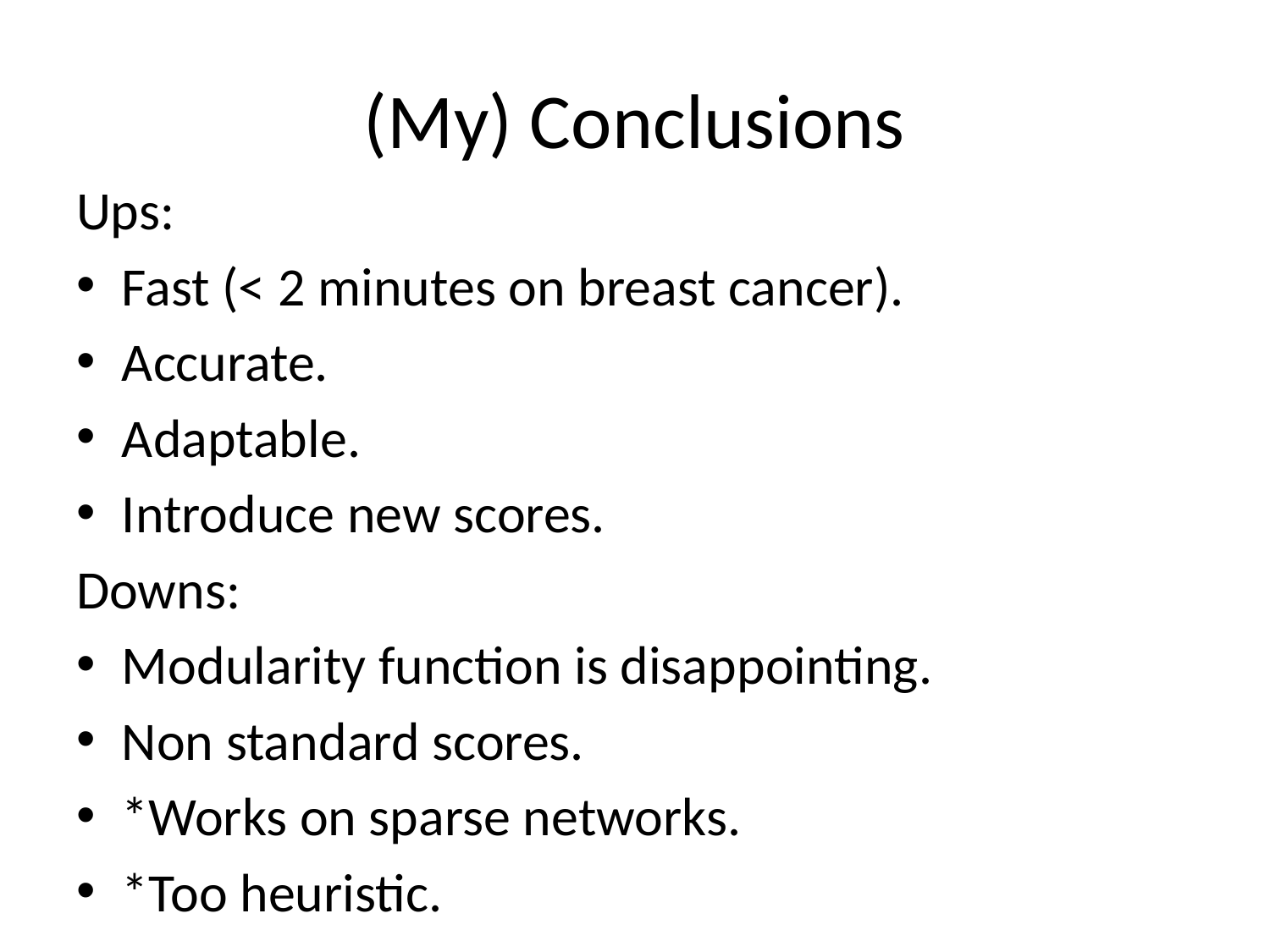

# (My) Conclusions
Ups:
Fast (< 2 minutes on breast cancer).
Accurate.
Adaptable.
Introduce new scores.
Downs:
Modularity function is disappointing.
Non standard scores.
*Works on sparse networks.
*Too heuristic.